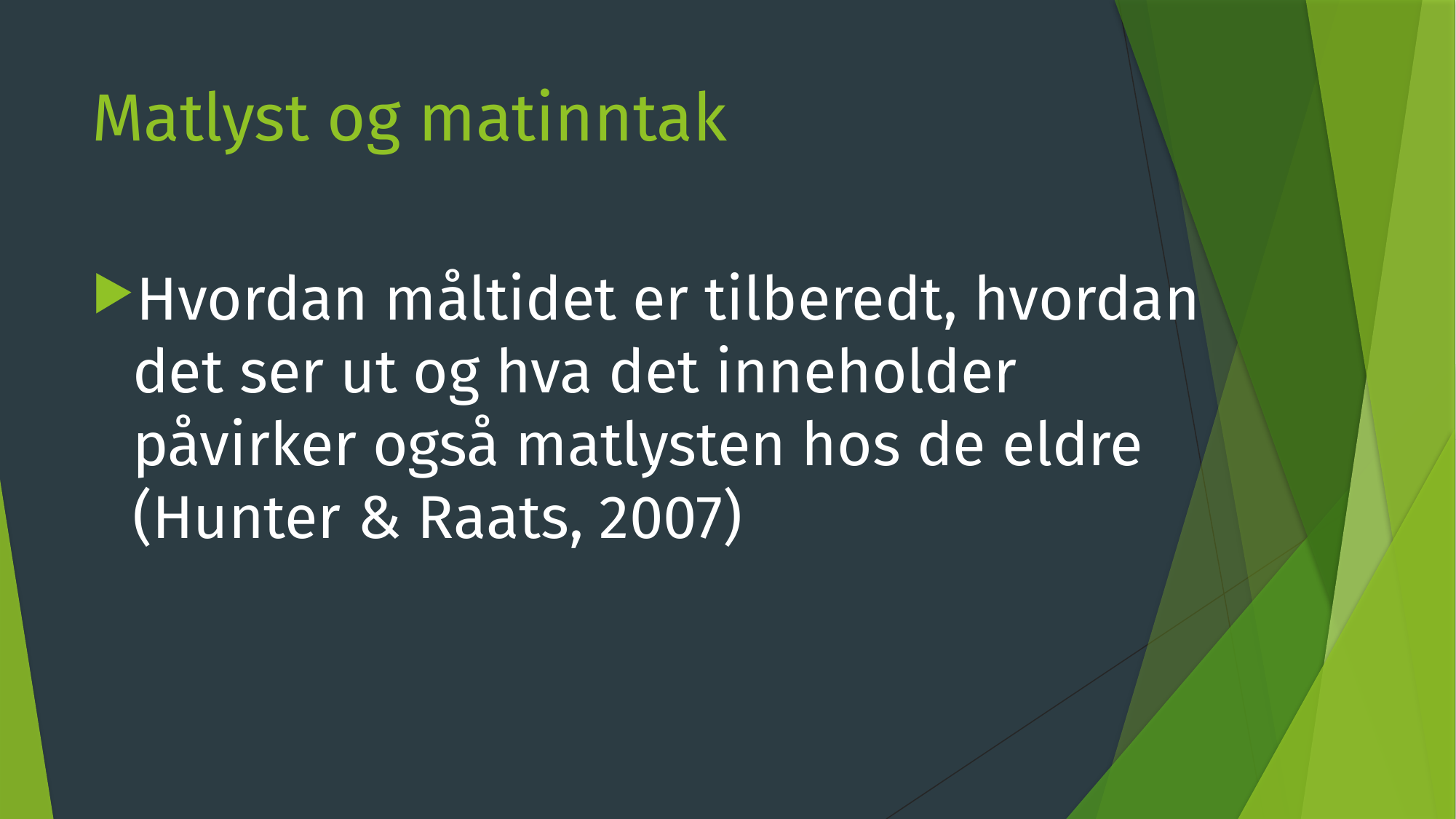

# Matlyst og matinntak
Hvordan måltidet er tilberedt, hvordan det ser ut og hva det inneholder påvirker også matlysten hos de eldre (Hunter & Raats, 2007)